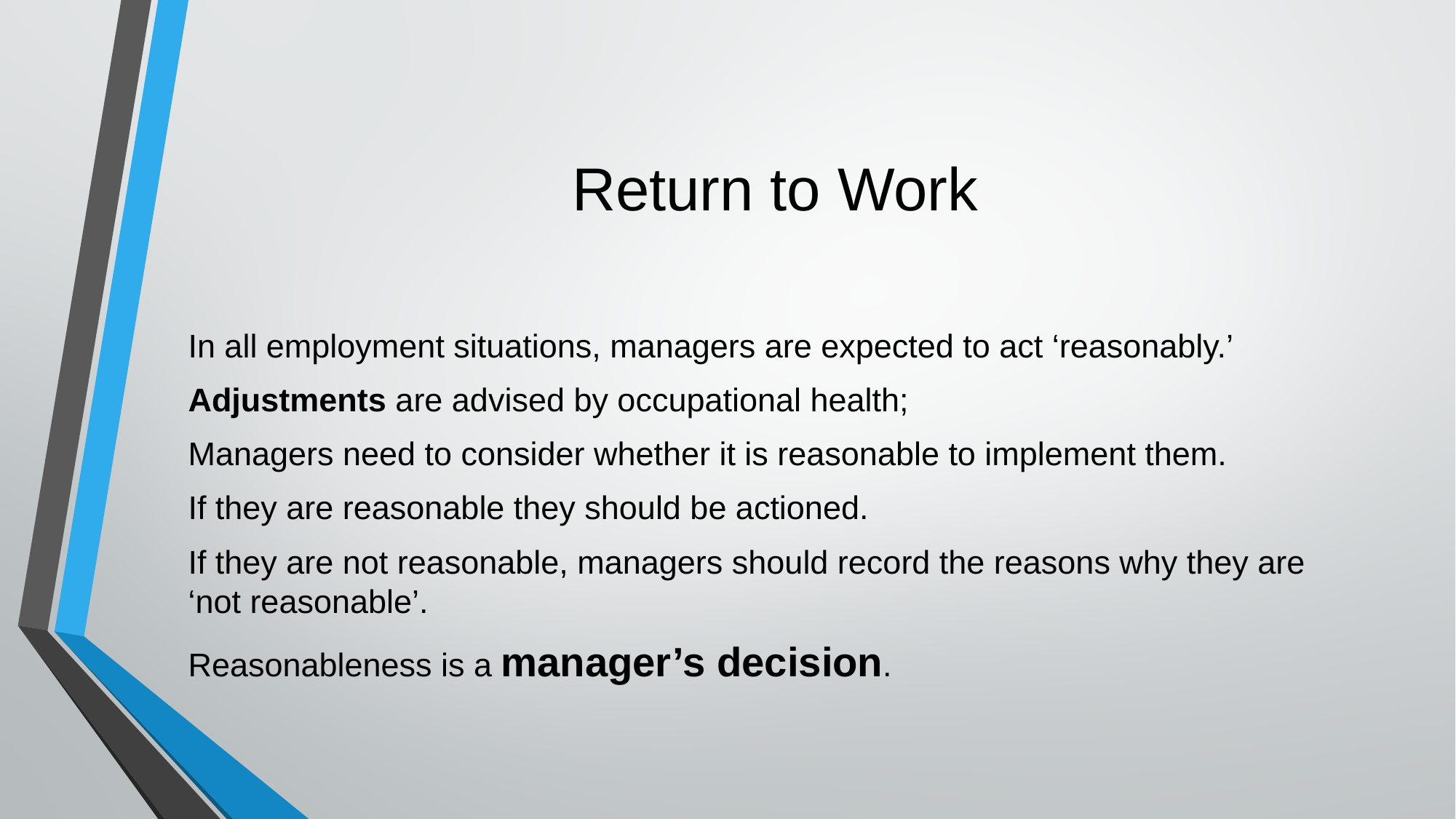

# Return to Work
In all employment situations, managers are expected to act ‘reasonably.’
Adjustments are advised by occupational health;
Managers need to consider whether it is reasonable to implement them.
If they are reasonable they should be actioned.
If they are not reasonable, managers should record the reasons why they are ‘not reasonable’.
Reasonableness is a manager’s decision.